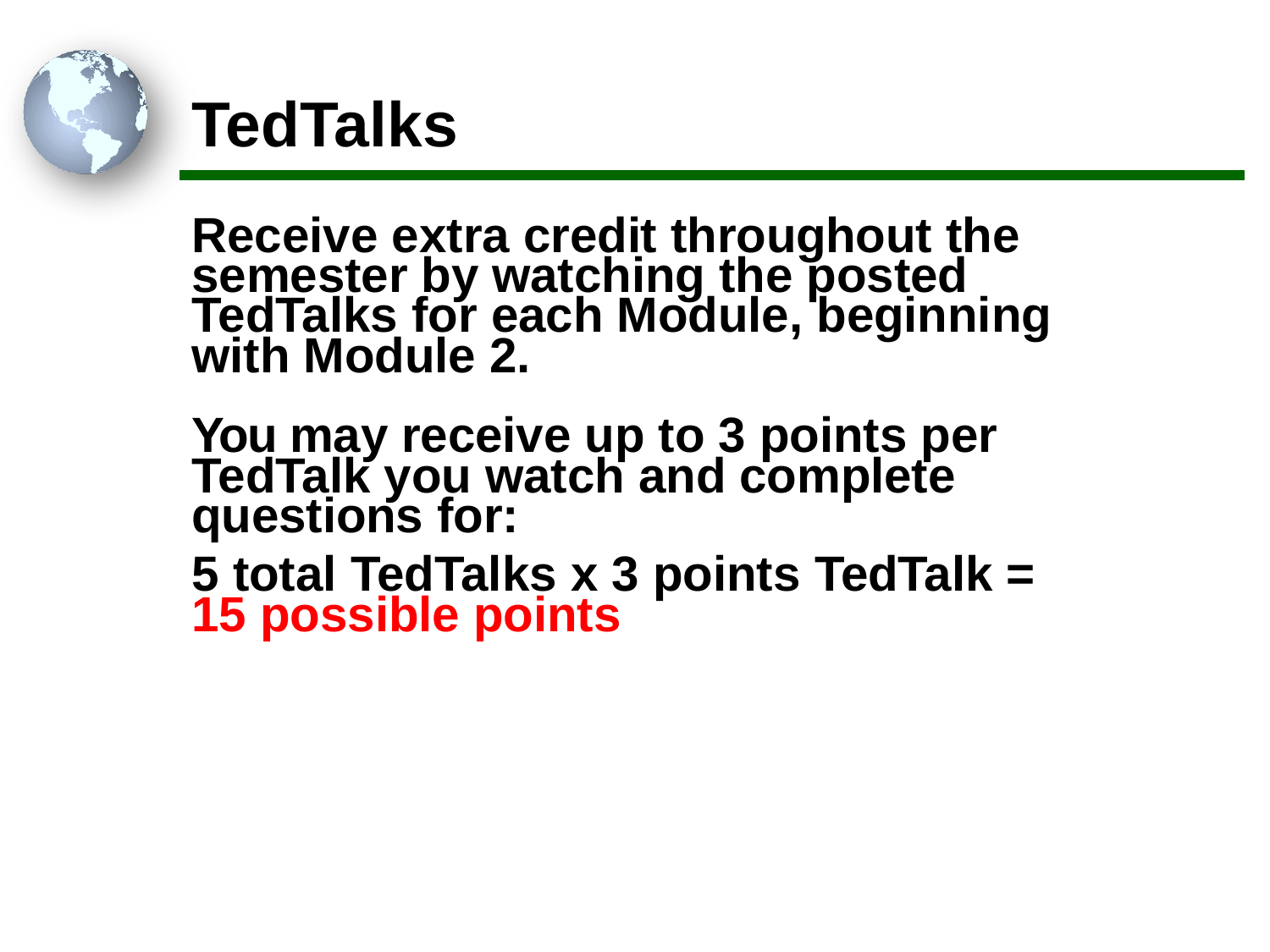

# TedTalks
Receive extra credit throughout the semester by watching the posted TedTalks for each Module, beginning with Module 2.

You may receive up to 3 points per TedTalk you watch and complete questions for:
5 total TedTalks x 3 points TedTalk = 15 possible points